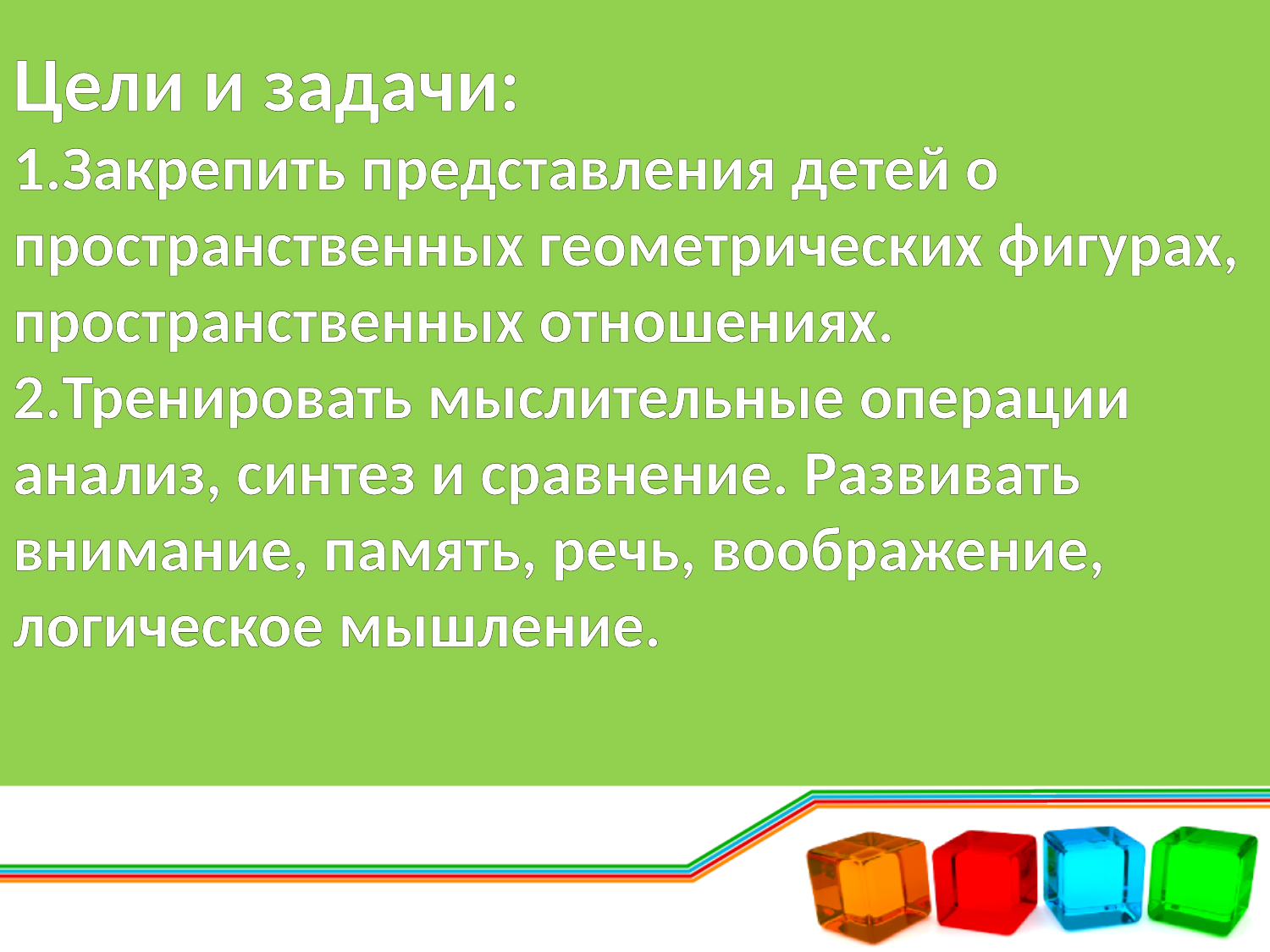

# Цели и задачи: 1.Закрепить представления детей о пространственных геометрических фигурах, пространственных отношениях. 2.Тренировать мыслительные операции анализ, синтез и сравнение. Развивать внимание, память, речь, воображение, логическое мышление.